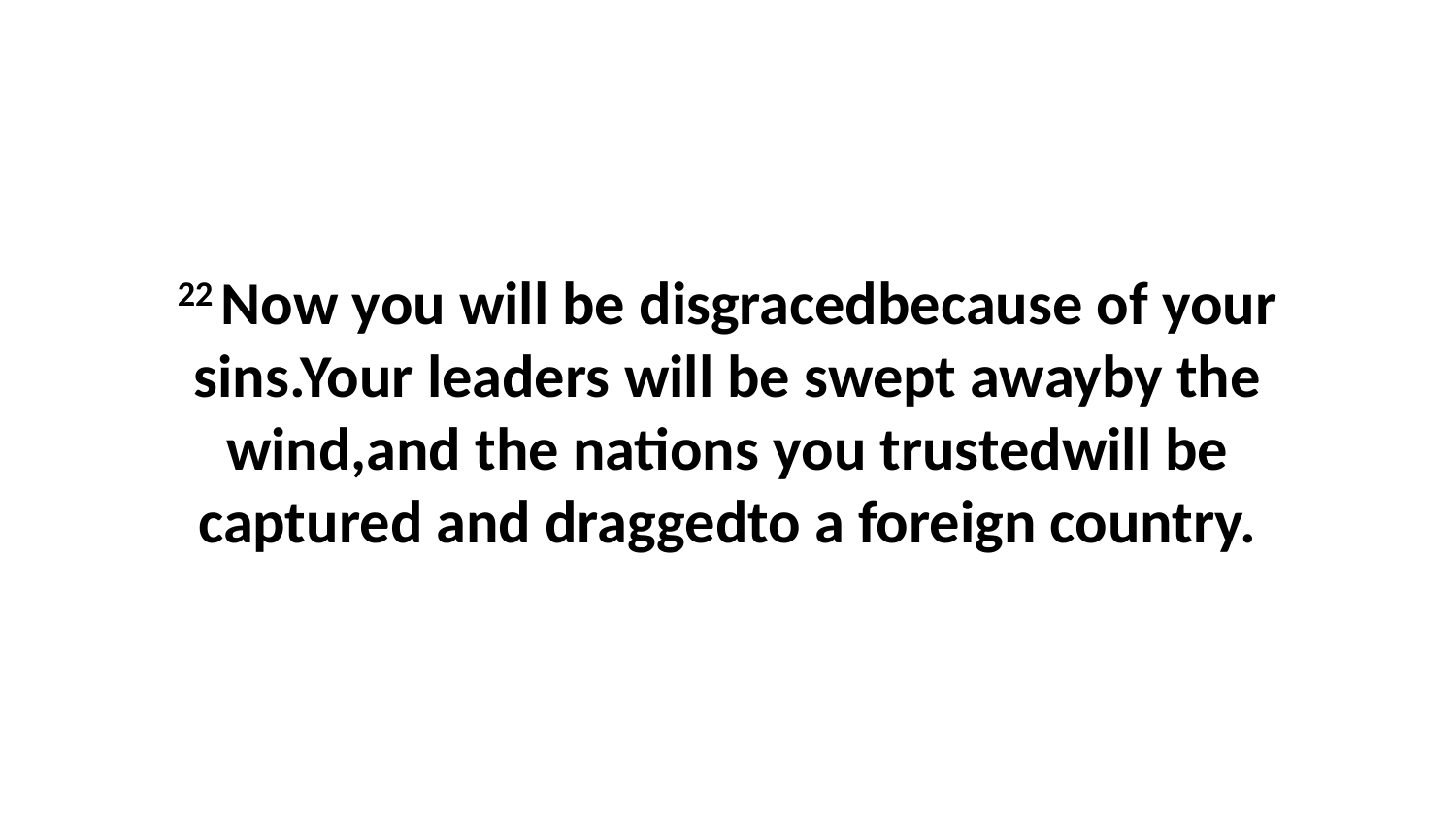

22 Now you will be disgracedbecause of your sins.Your leaders will be swept awayby the wind,and the nations you trustedwill be captured and draggedto a foreign country.